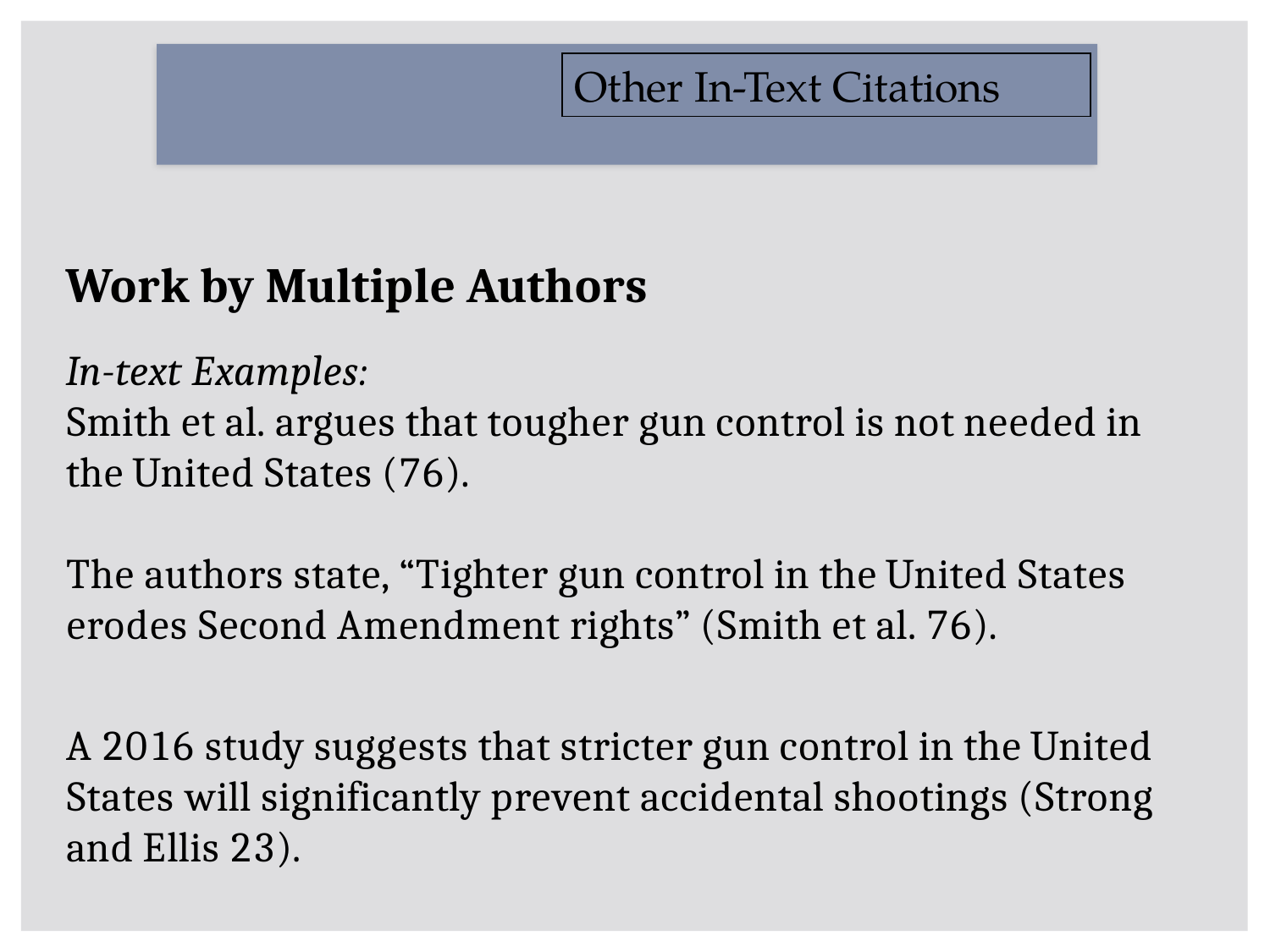

Other In-Text Citations
Work by Multiple Authors
In-text Examples:
Smith et al. argues that tougher gun control is not needed in the United States (76).

The authors state, “Tighter gun control in the United States erodes Second Amendment rights” (Smith et al. 76).
A 2016 study suggests that stricter gun control in the United States will significantly prevent accidental shootings (Strong and Ellis 23).